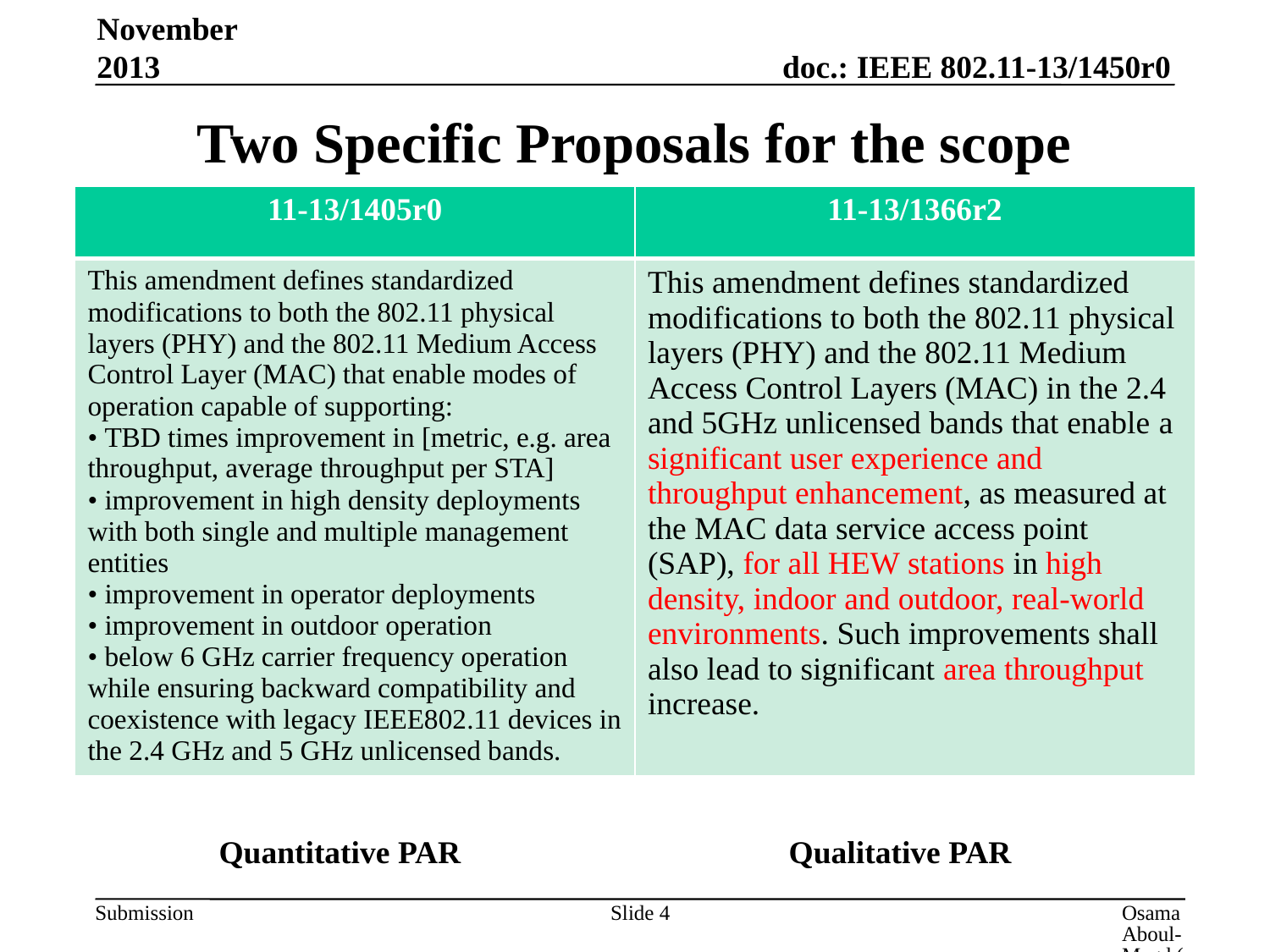

November 2013
# Two Specific Proposals for the scope
| 11-13/1405r0 | 11-13/1366r2 |
| --- | --- |
| This amendment defines standardized modifications to both the 802.11 physical layers (PHY) and the 802.11 Medium Access Control Layer (MAC) that enable modes of operation capable of supporting: • TBD times improvement in [metric, e.g. area throughput, average throughput per STA] • improvement in high density deployments with both single and multiple management entities • improvement in operator deployments • improvement in outdoor operation • below 6 GHz carrier frequency operation while ensuring backward compatibility and coexistence with legacy IEEE802.11 devices in the 2.4 GHz and 5 GHz unlicensed bands. | This amendment defines standardized modifications to both the 802.11 physical layers (PHY) and the 802.11 Medium Access Control Layers (MAC) in the 2.4 and 5GHz unlicensed bands that enable a significant user experience and throughput enhancement, as measured at the MAC data service access point (SAP), for all HEW stations in high density, indoor and outdoor, real-world environments. Such improvements shall also lead to significant area throughput increase. |
Quantitative PAR
Qualitative PAR
Slide 4
Osama Aboul-Magd (Huawei Technologies)